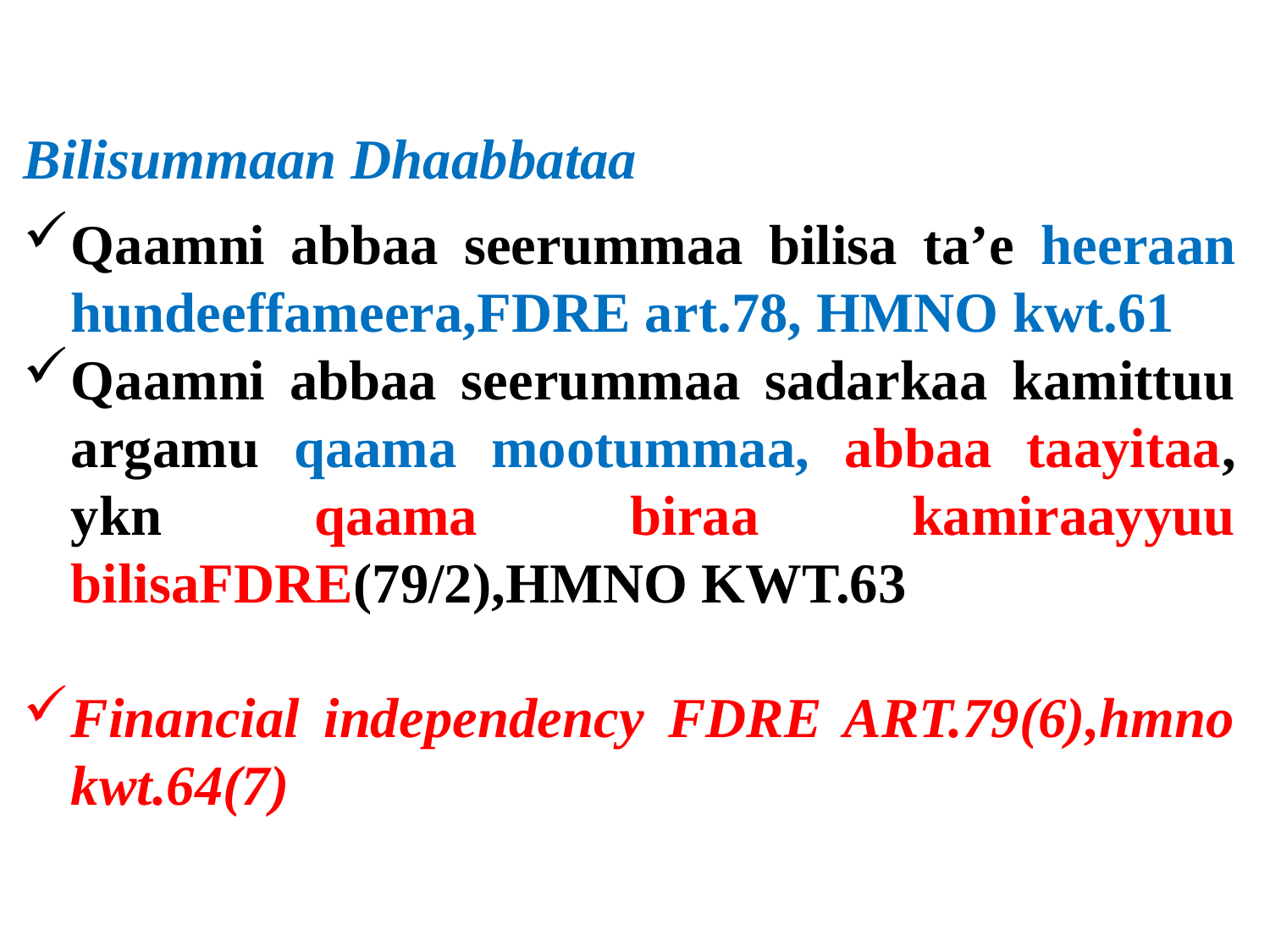

Bilisummaan Dhaabbataa
Qaamni abbaa seerummaa bilisa ta’e heeraan hundeeffameera,FDRE art.78, HMNO kwt.61
Qaamni abbaa seerummaa sadarkaa kamittuu argamu qaama mootummaa, abbaa taayitaa, ykn qaama biraa kamiraayyuu bilisaFDRE(79/2),HMNO KWT.63

Financial independency FDRE ART.79(6),hmno kwt.64(7)